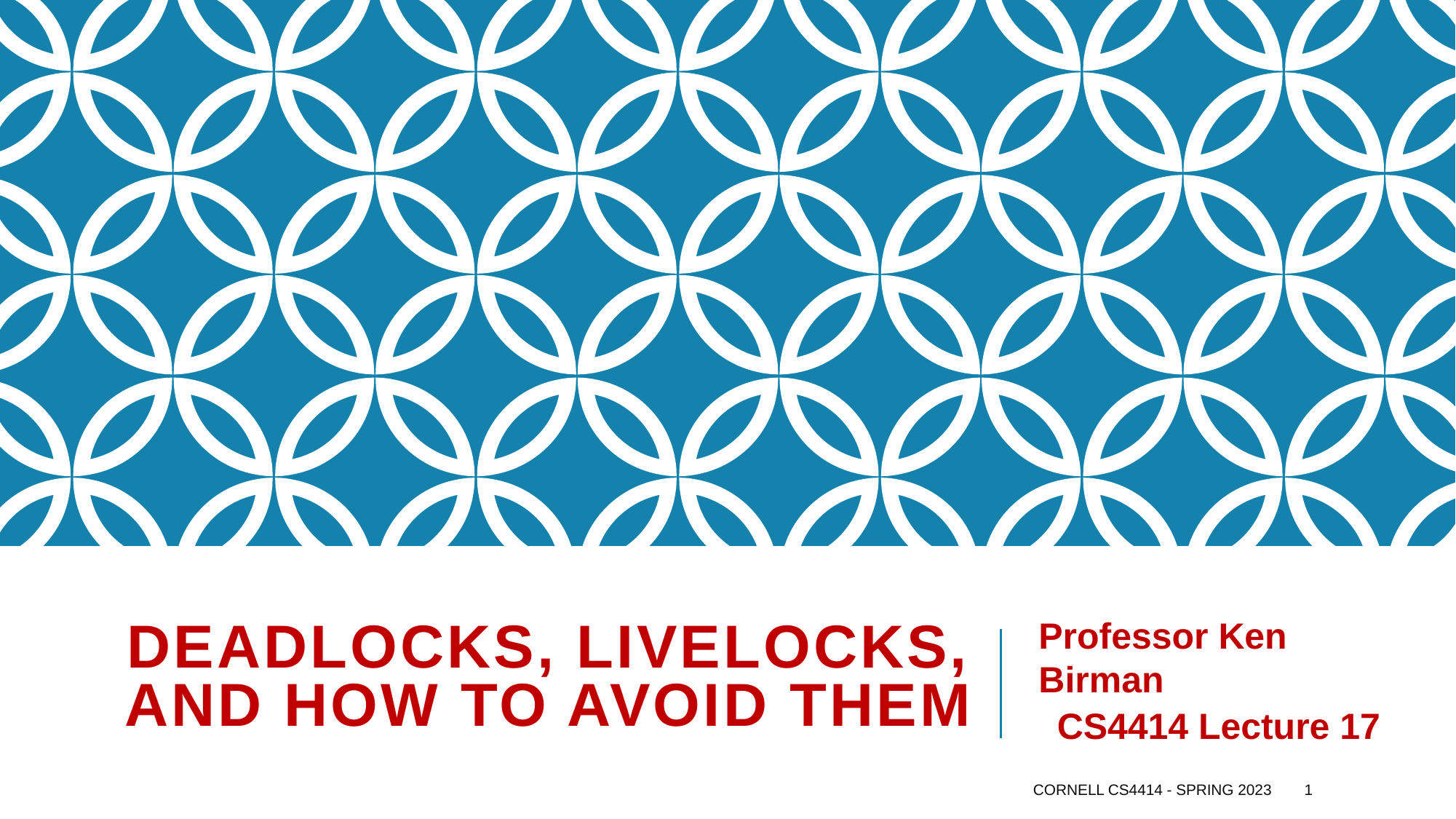

# Deadlocks, Livelocks, and how to avoid them
Professor Ken Birman
CS4414 Lecture 17
Cornell CS4414 - Spring 2023
1